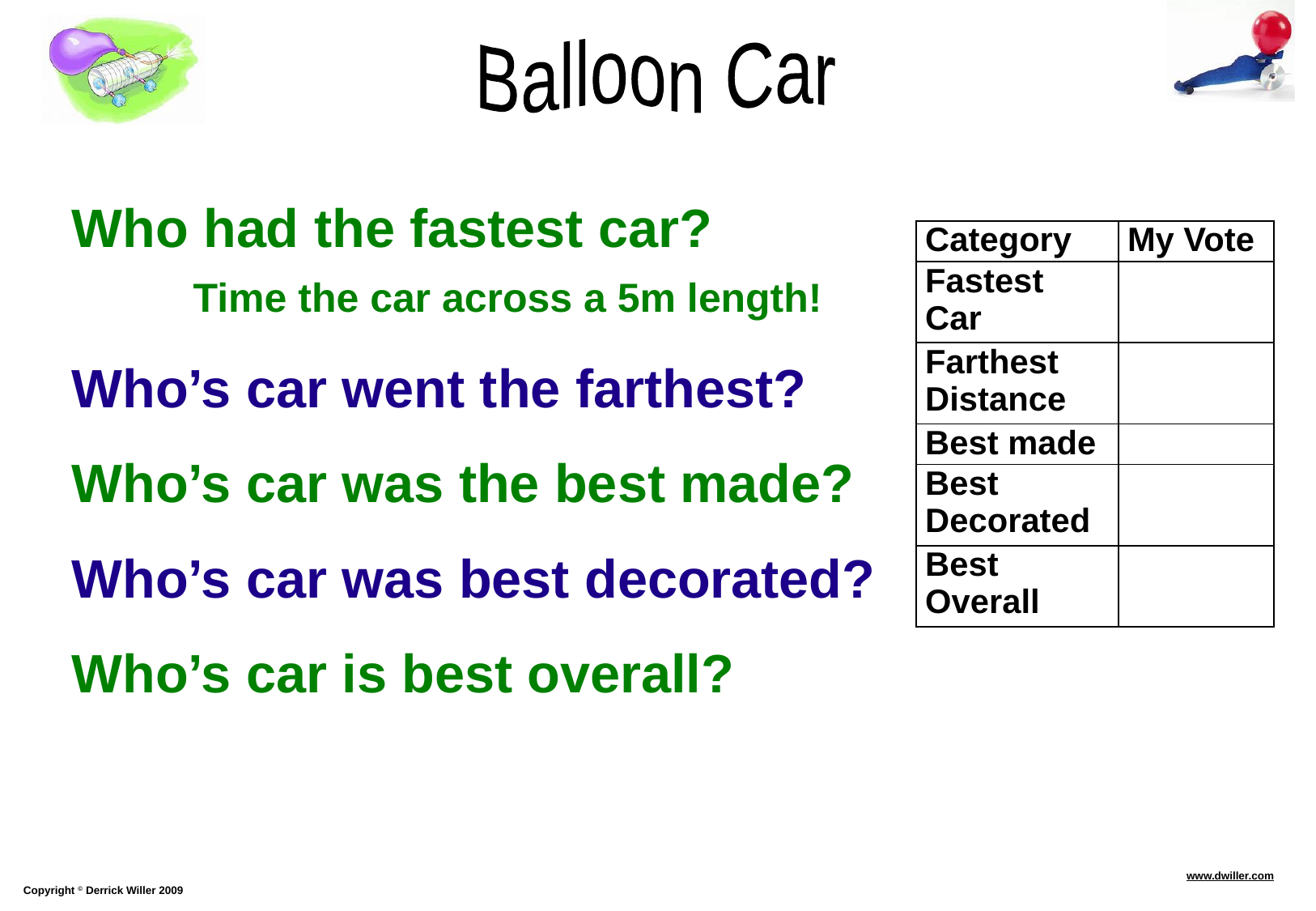

Who had the fastest car?
	Time the car across a 5m length!
Who’s car went the farthest?
Who’s car was the best made?
Who’s car was best decorated?
Who’s car is best overall?
| Category | My Vote |
| --- | --- |
| Fastest Car |  |
| Farthest Distance |  |
| Best made |  |
| Best Decorated |  |
| Best Overall |  |